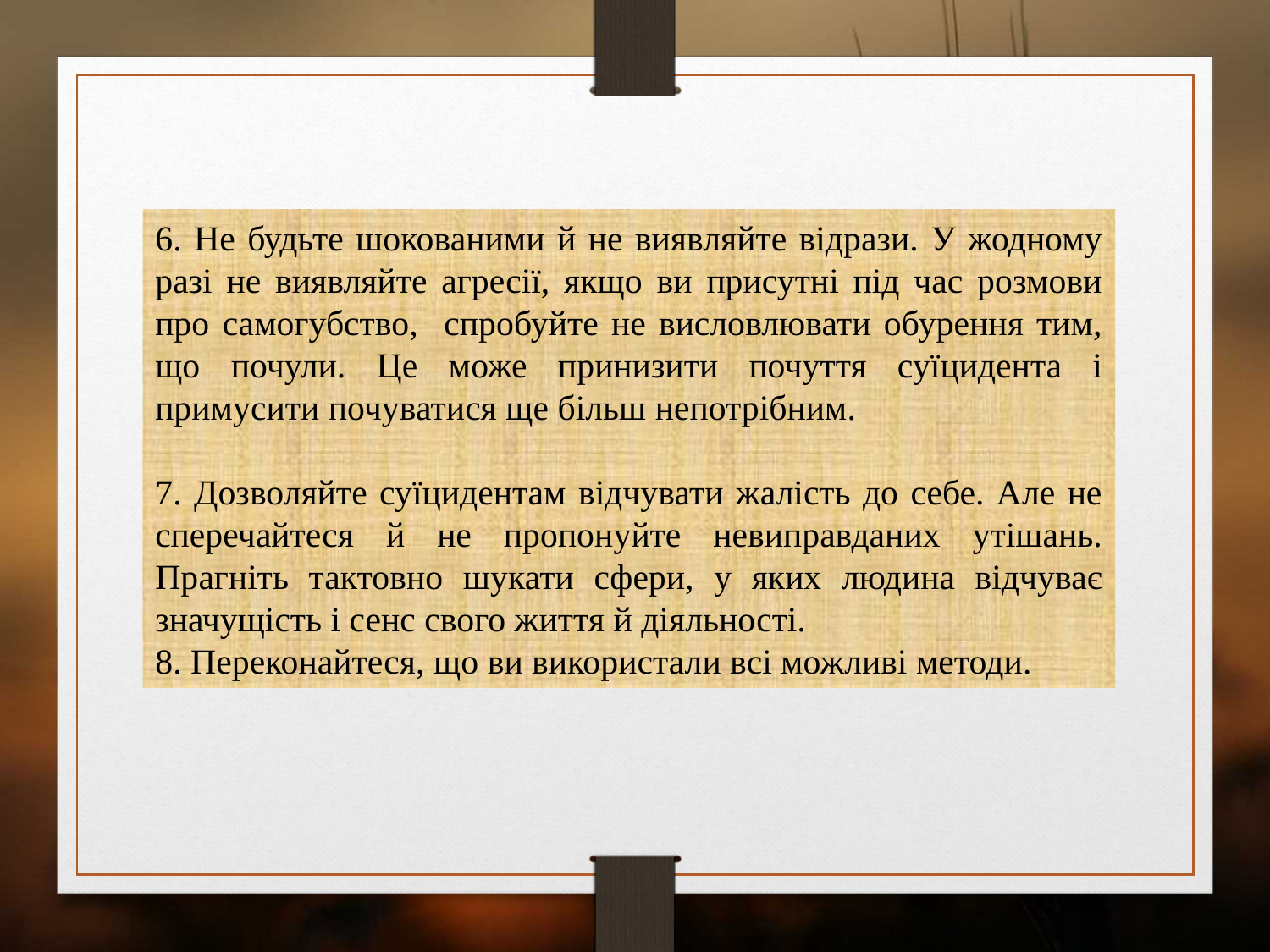

6. Не будьте шокованими й не виявляйте відрази. У жодному разі не виявляйте агресії, якщо ви присутні під час розмови про самогубство,  спробуйте не висловлювати обурення тим, що почули. Це може принизити почуття суїцидента і примусити почуватися ще більш непотрібним.

7. Дозволяйте суїцидентам відчувати жалість до себе. Але не сперечайтеся й не пропонуйте невиправданих утішань. Прагніть тактовно шукати сфери, у яких людина відчуває значущість і сенс свого життя й діяльності.
8. Переконайтеся, що ви використали всі можливі методи.